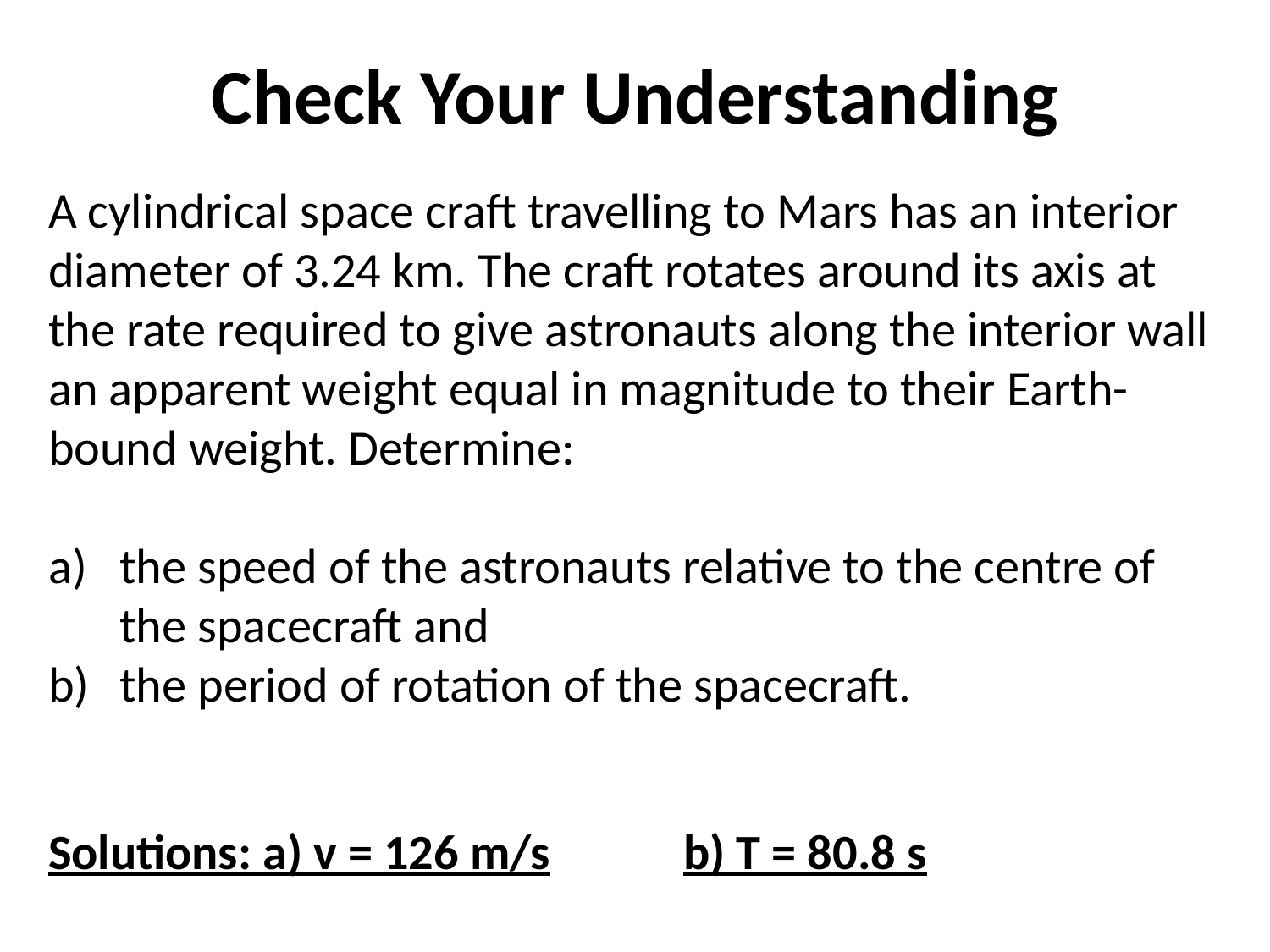

# Check Your Understanding
A cylindrical space craft travelling to Mars has an interior diameter of 3.24 km. The craft rotates around its axis at the rate required to give astronauts along the interior wall an apparent weight equal in magnitude to their Earth-bound weight. Determine:

the speed of the astronauts relative to the centre of the spacecraft and
the period of rotation of the spacecraft.

Solutions: a) v = 126 m/s		b) T = 80.8 s